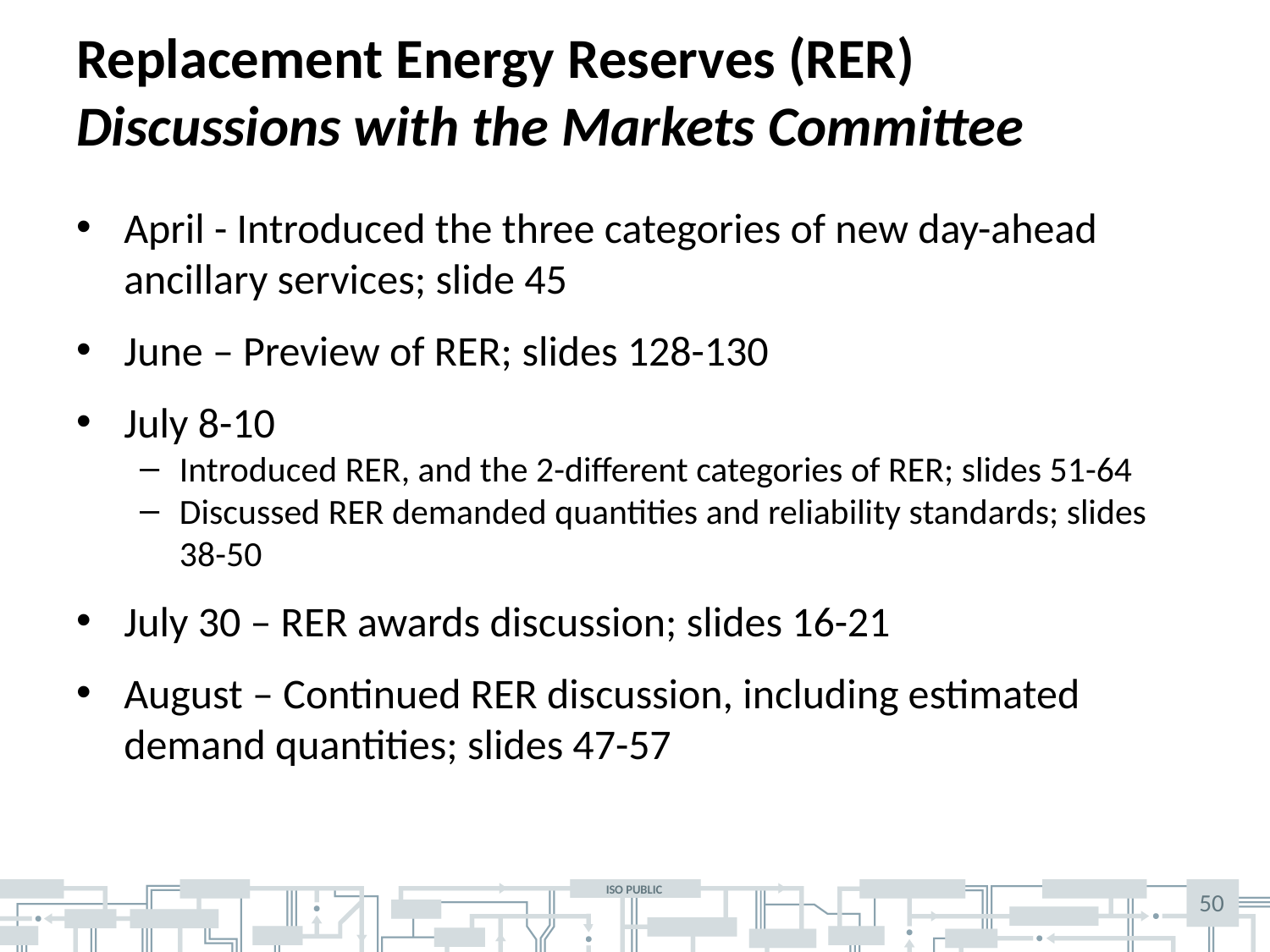

# Replacement Energy Reserves (RER) Discussions with the Markets Committee
April - Introduced the three categories of new day-ahead ancillary services; slide 45
June – Preview of RER; slides 128-130
July 8-10
Introduced RER, and the 2-different categories of RER; slides 51-64
Discussed RER demanded quantities and reliability standards; slides 38-50
July 30 – RER awards discussion; slides 16-21
August – Continued RER discussion, including estimated demand quantities; slides 47-57

50